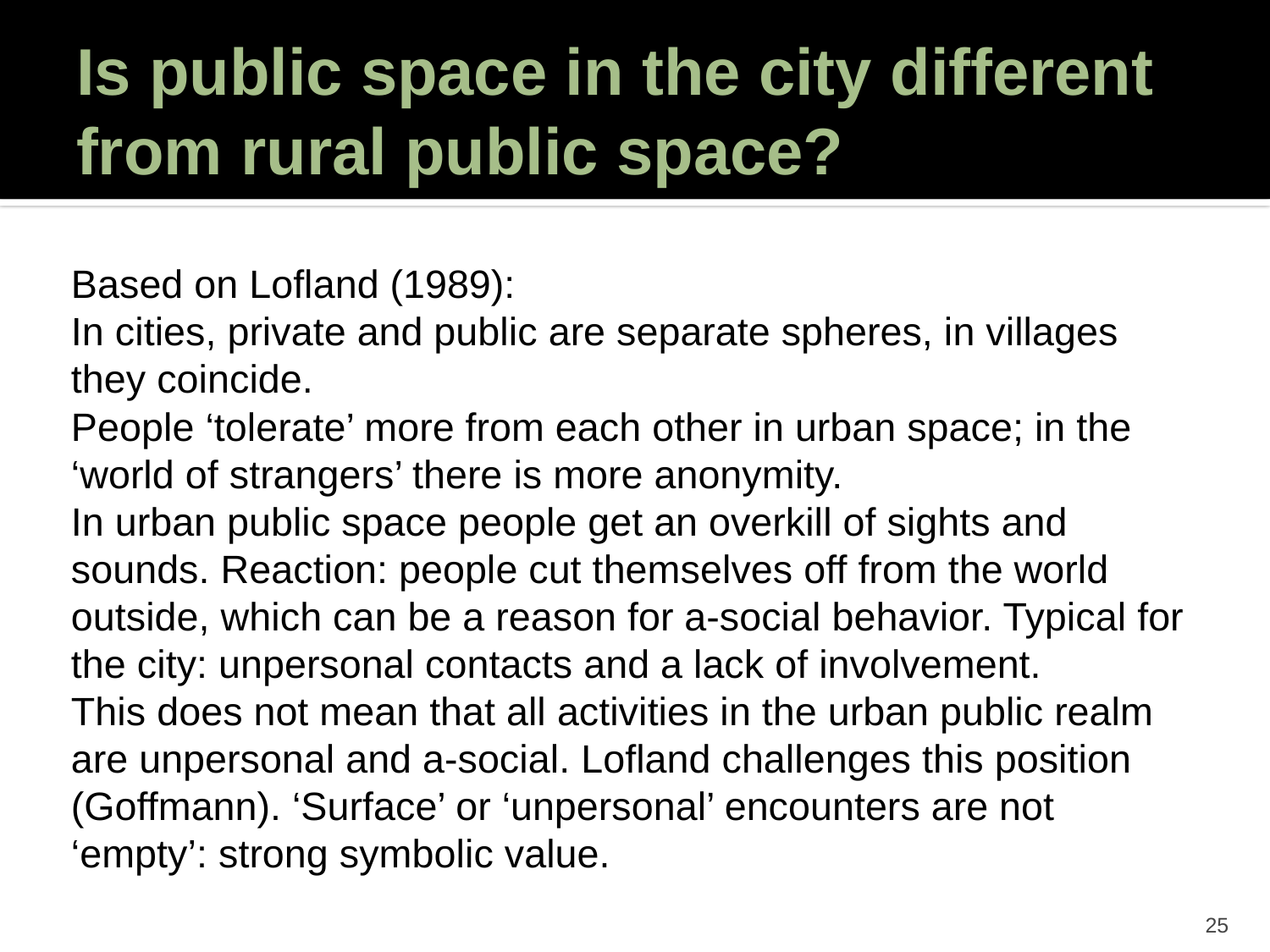

# Is public space in the city different from rural public space?
Based on Lofland (1989):
In cities, private and public are separate spheres, in villages they coincide.
People ‘tolerate’ more from each other in urban space; in the ‘world of strangers’ there is more anonymity.
In urban public space people get an overkill of sights and sounds. Reaction: people cut themselves off from the world outside, which can be a reason for a-social behavior. Typical for the city: unpersonal contacts and a lack of involvement.
This does not mean that all activities in the urban public realm are unpersonal and a-social. Lofland challenges this position (Goffmann). ‘Surface’ or ‘unpersonal’ encounters are not ‘empty’: strong symbolic value.

25